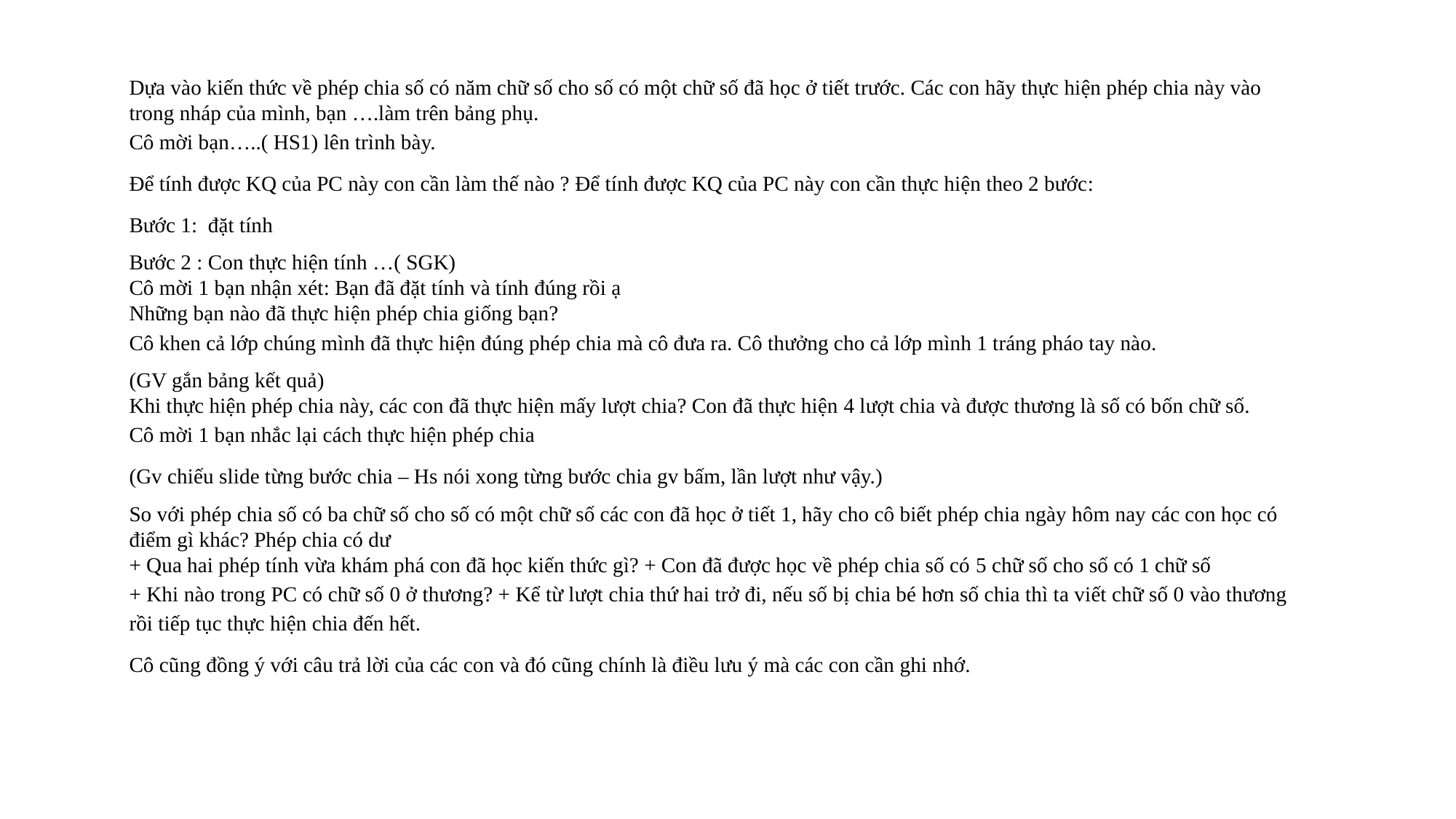

Dựa vào kiến thức về phép chia số có năm chữ số cho số có một chữ số đã học ở tiết trước. Các con hãy thực hiện phép chia này vào trong nháp của mình, bạn ….làm trên bảng phụ.
Cô mời bạn…..( HS1) lên trình bày.
Để tính được KQ của PC này con cần làm thế nào ? Để tính được KQ của PC này con cần thực hiện theo 2 bước:
Bước 1:  đặt tính
Bước 2 : Con thực hiện tính …( SGK)
Cô mời 1 bạn nhận xét: Bạn đã đặt tính và tính đúng rồi ạ
Những bạn nào đã thực hiện phép chia giống bạn?
Cô khen cả lớp chúng mình đã thực hiện đúng phép chia mà cô đưa ra. Cô thưởng cho cả lớp mình 1 tráng pháo tay nào.
(GV gắn bảng kết quả)
Khi thực hiện phép chia này, các con đã thực hiện mấy lượt chia? Con đã thực hiện 4 lượt chia và được thương là số có bốn chữ số.
Cô mời 1 bạn nhắc lại cách thực hiện phép chia
(Gv chiếu slide từng bước chia – Hs nói xong từng bước chia gv bấm, lần lượt như vậy.)
So với phép chia số có ba chữ số cho số có một chữ số các con đã học ở tiết 1, hãy cho cô biết phép chia ngày hôm nay các con học có điểm gì khác? Phép chia có dư
+ Qua hai phép tính vừa khám phá con đã học kiến thức gì? + Con đã được học về phép chia số có 5 chữ số cho số có 1 chữ số
+ Khi nào trong PC có chữ số 0 ở thương? + Kể từ lượt chia thứ hai trở đi, nếu số bị chia bé hơn số chia thì ta viết chữ số 0 vào thương rồi tiếp tục thực hiện chia đến hết.
Cô cũng đồng ý với câu trả lời của các con và đó cũng chính là điều lưu ý mà các con cần ghi nhớ.